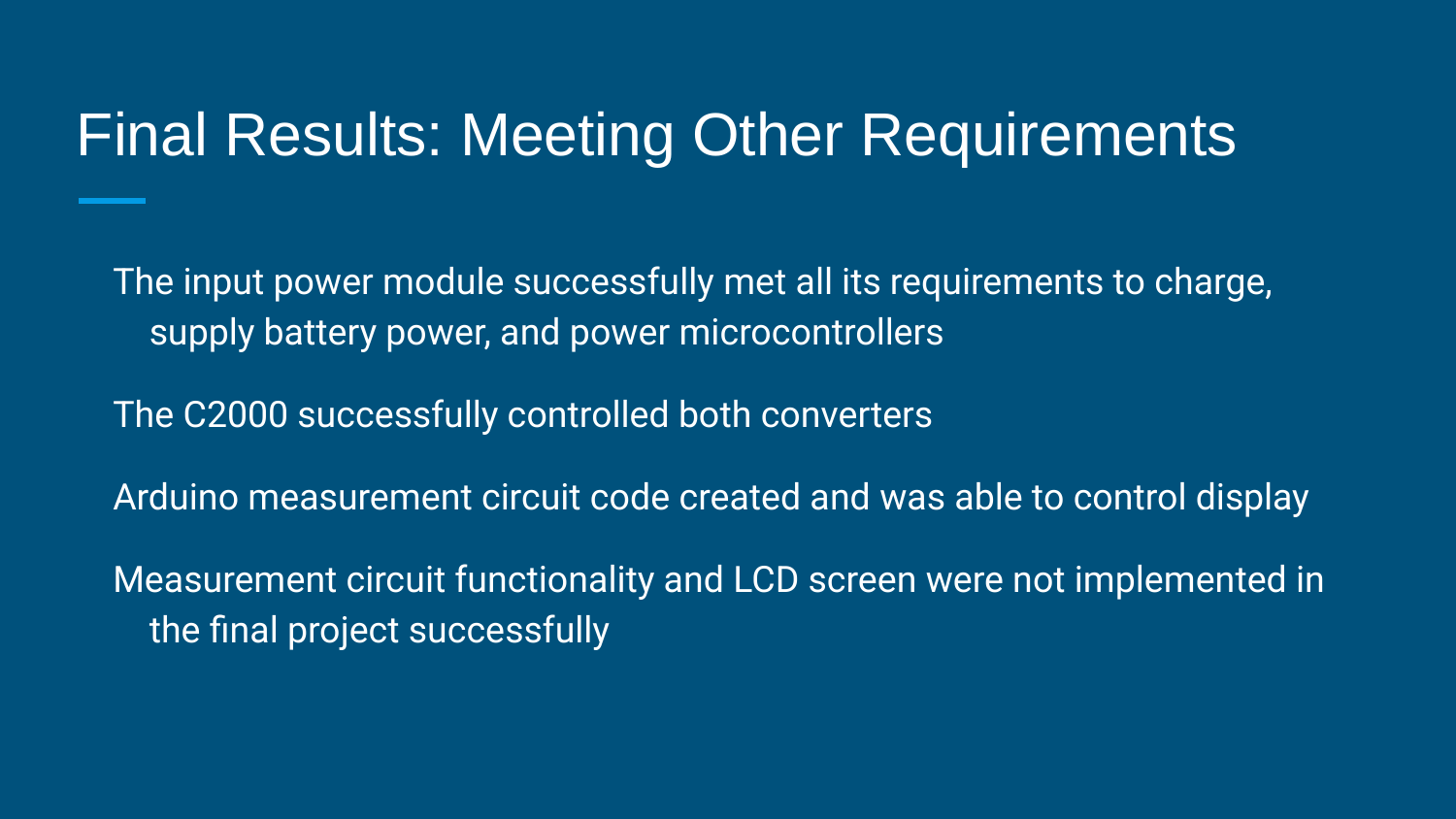

# Final Results: Meeting Other Requirements
The input power module successfully met all its requirements to charge, supply battery power, and power microcontrollers
The C2000 successfully controlled both converters
Arduino measurement circuit code created and was able to control display
Measurement circuit functionality and LCD screen were not implemented in the final project successfully